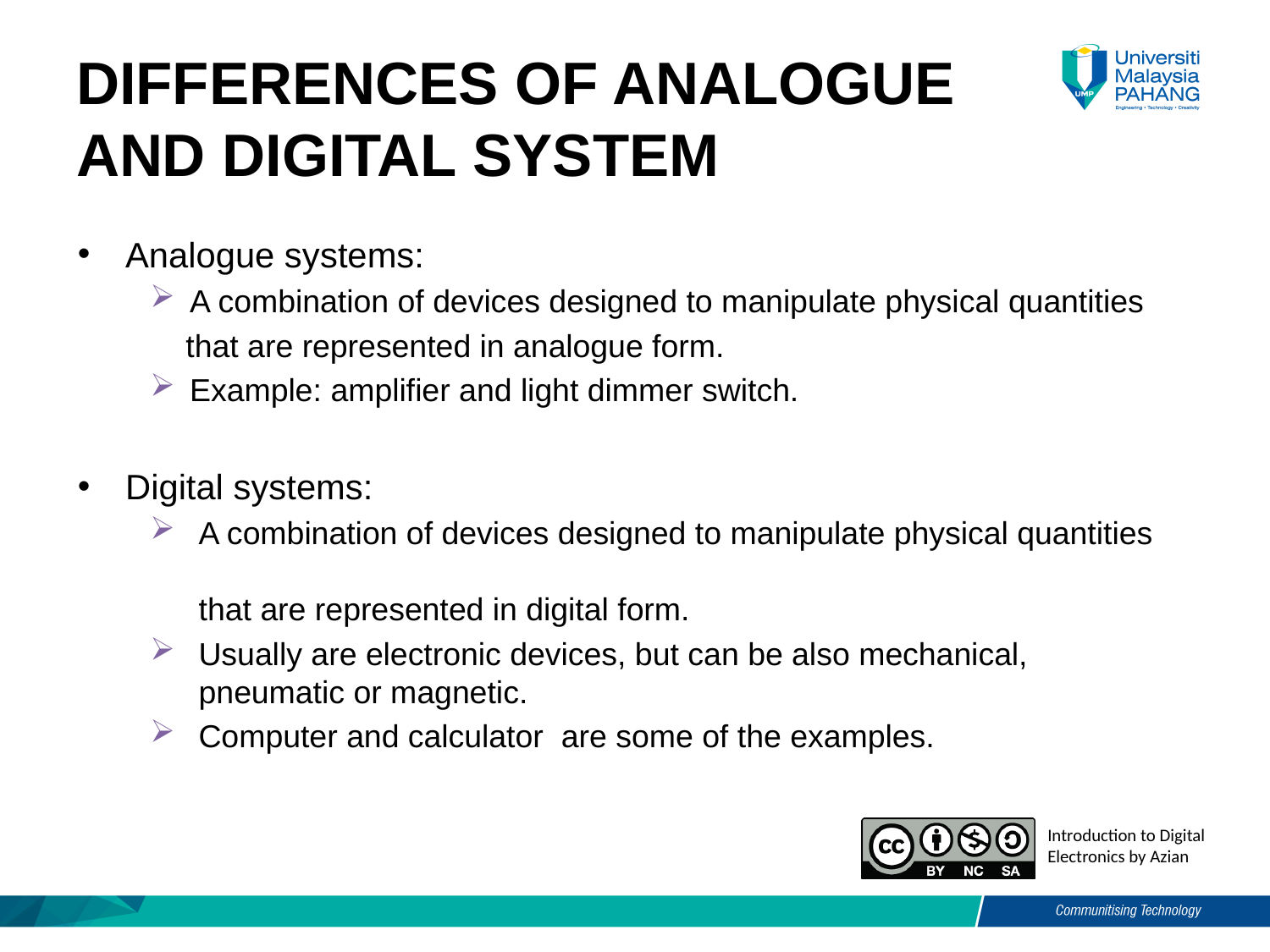

# DIFFERENCES OF analogue AND DIGITAL system
Analogue systems:
A combination of devices designed to manipulate physical quantities
    that are represented in analogue form.
Example: amplifier and light dimmer switch.

Digital systems:
 A combination of devices designed to manipulate physical quantities
 that are represented in digital form.
 Usually are electronic devices, but can be also mechanical,
 pneumatic or magnetic.
 Computer and calculator  are some of the examples.